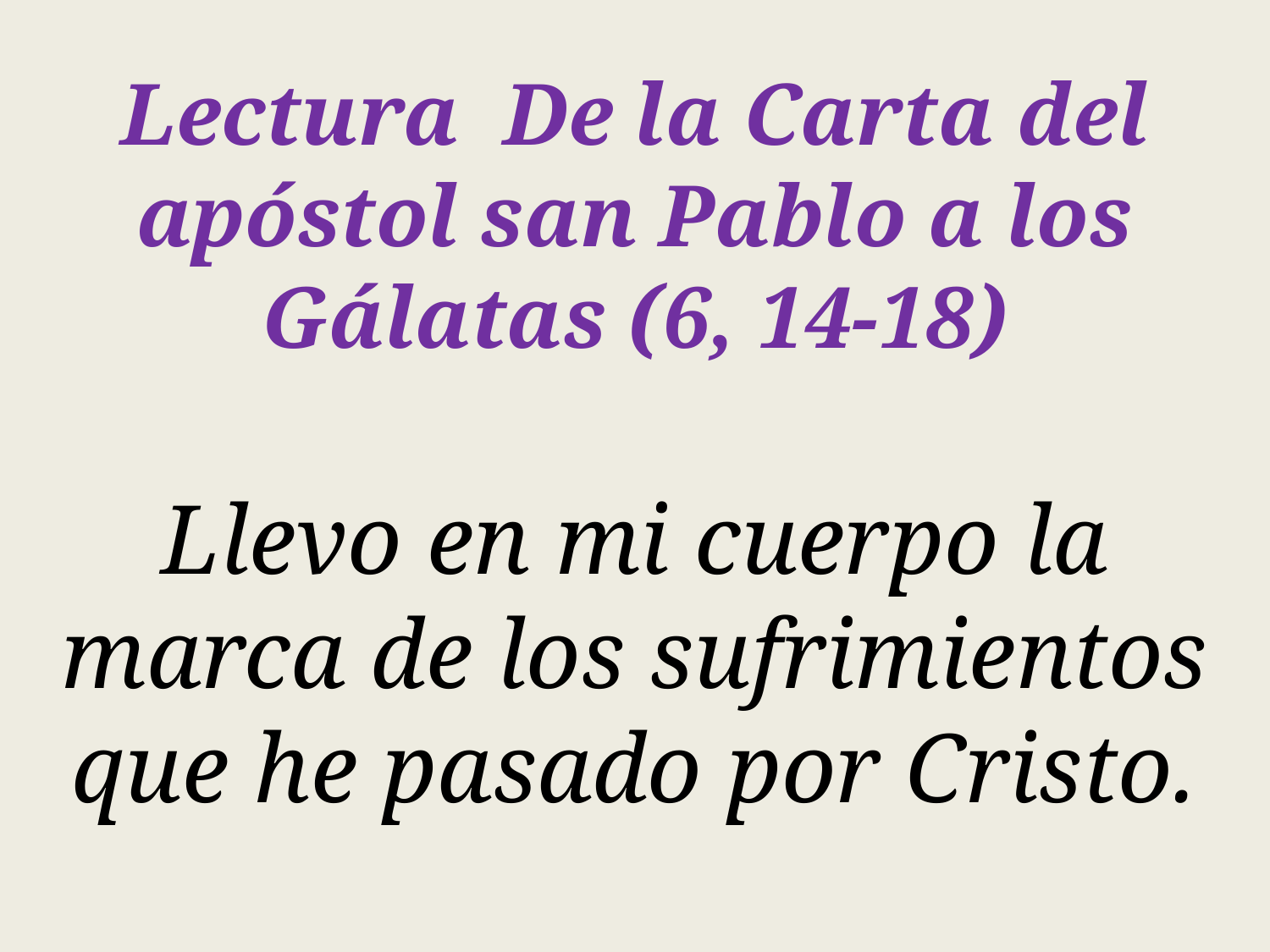

Lectura  De la Carta del apóstol san Pablo a los Gálatas (6, 14-18)
Llevo en mi cuerpo la marca de los sufrimientos que he pasado por Cristo.